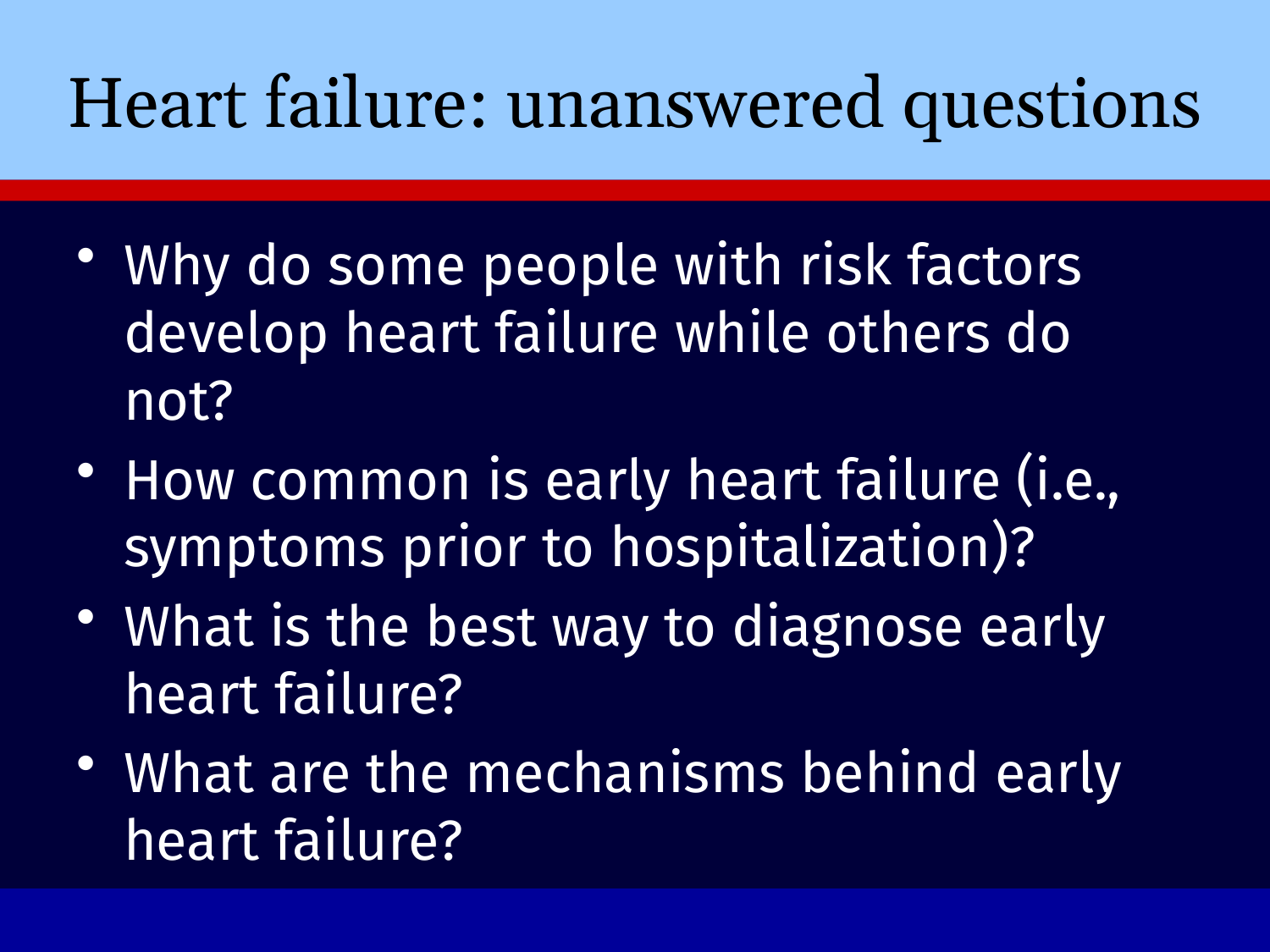

# Heart failure: unanswered questions
Why do some people with risk factors develop heart failure while others do not?
How common is early heart failure (i.e., symptoms prior to hospitalization)?
What is the best way to diagnose early heart failure?
What are the mechanisms behind early heart failure?